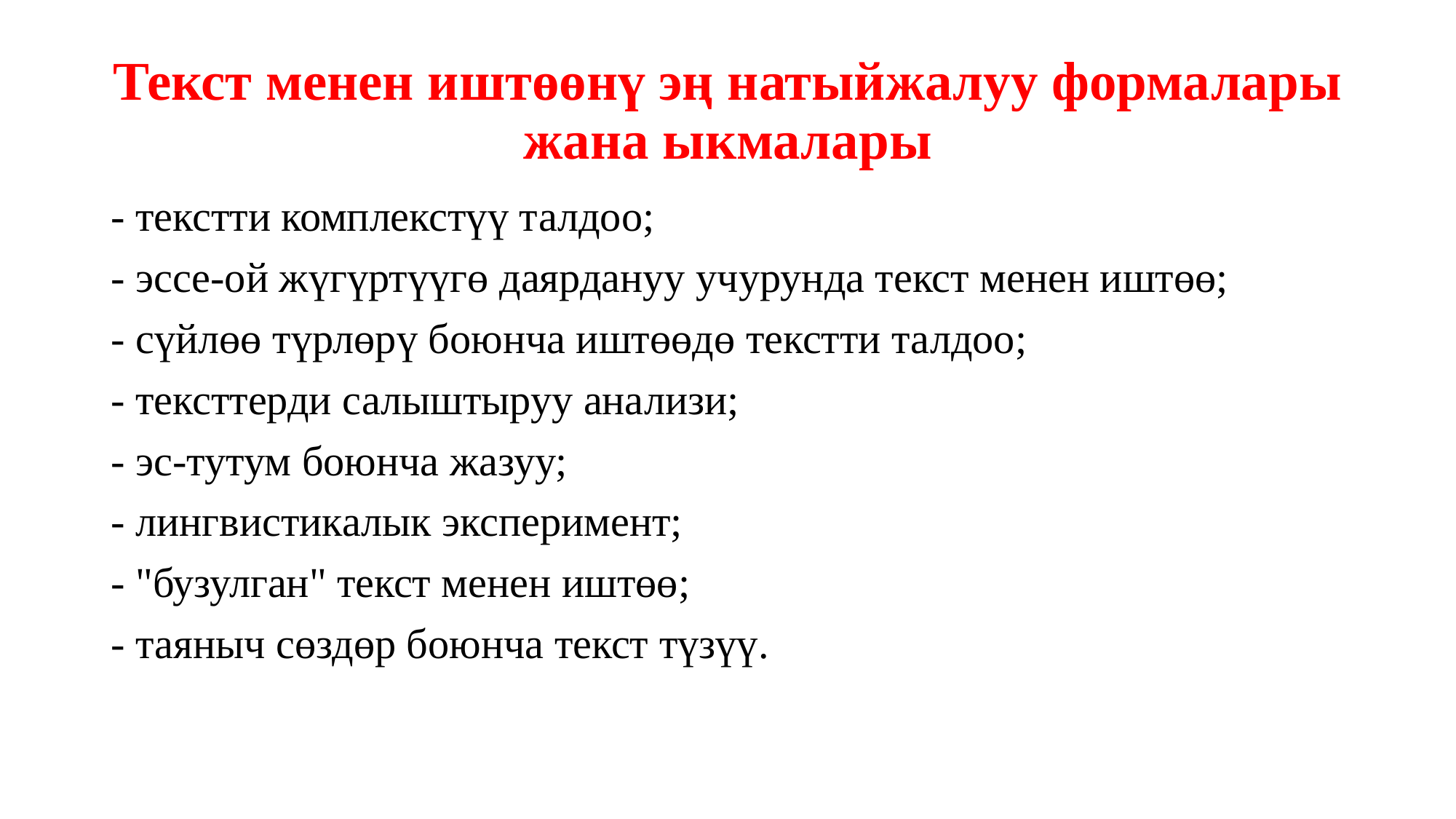

# Текст менен иштөөнү эң натыйжалуу формалары жана ыкмалары
- текстти комплекстүү талдоо;
- эссе-ой жүгүртүүгө даярдануу учурунда текст менен иштөө;
- сүйлөө түрлөрү боюнча иштөөдө текстти талдоо;
- тексттерди салыштыруу анализи;
- эс-тутум боюнча жазуу;
- лингвистикалык эксперимент;
- "бузулган" текст менен иштөө;
- таяныч сөздөр боюнча текст түзүү.